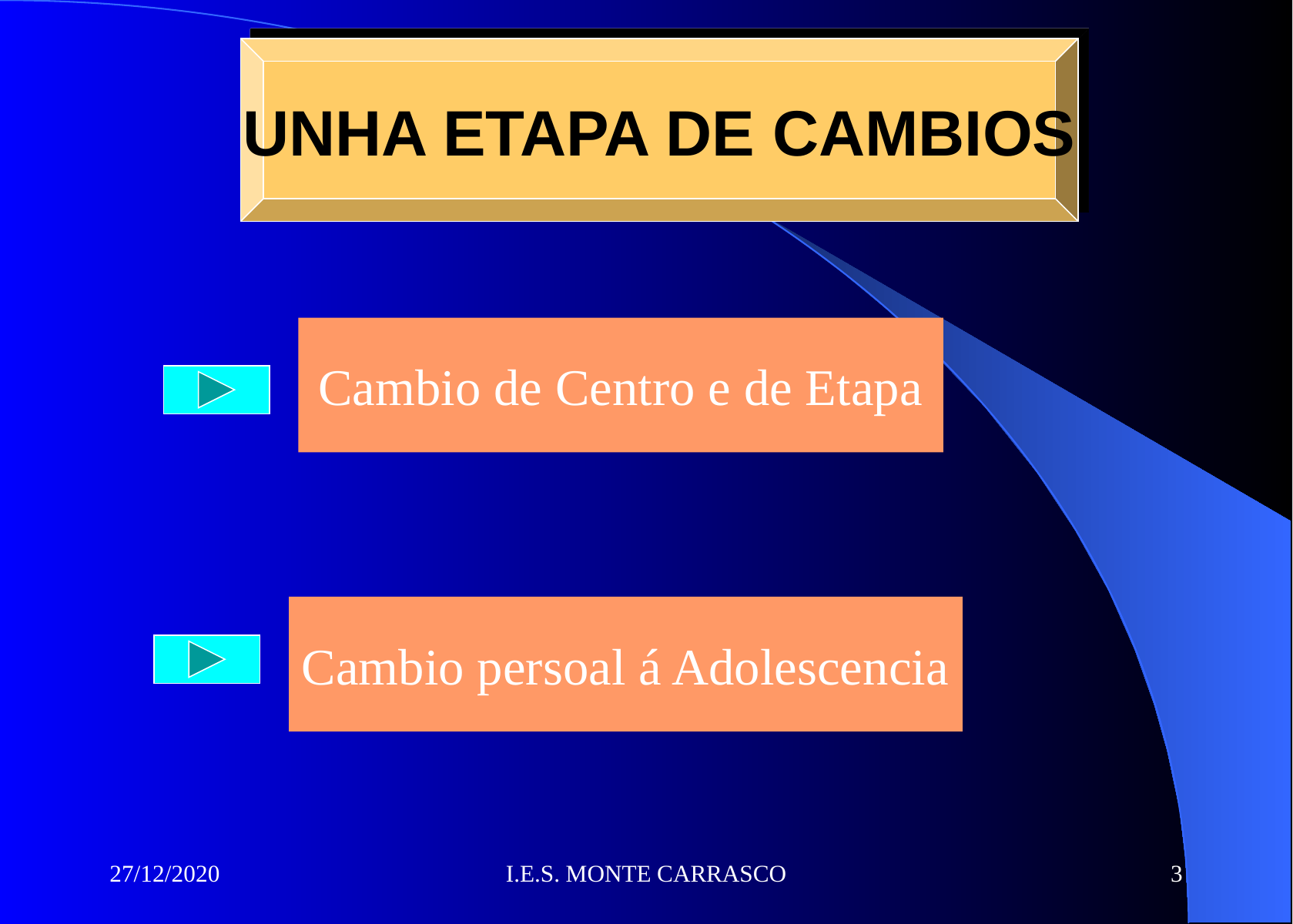

UNHA ETAPA DE CAMBIOS
Cambio de Centro e de Etapa

Cambio persoal á Adolescencia

27/12/2020
I.E.S. MONTE CARRASCO
3